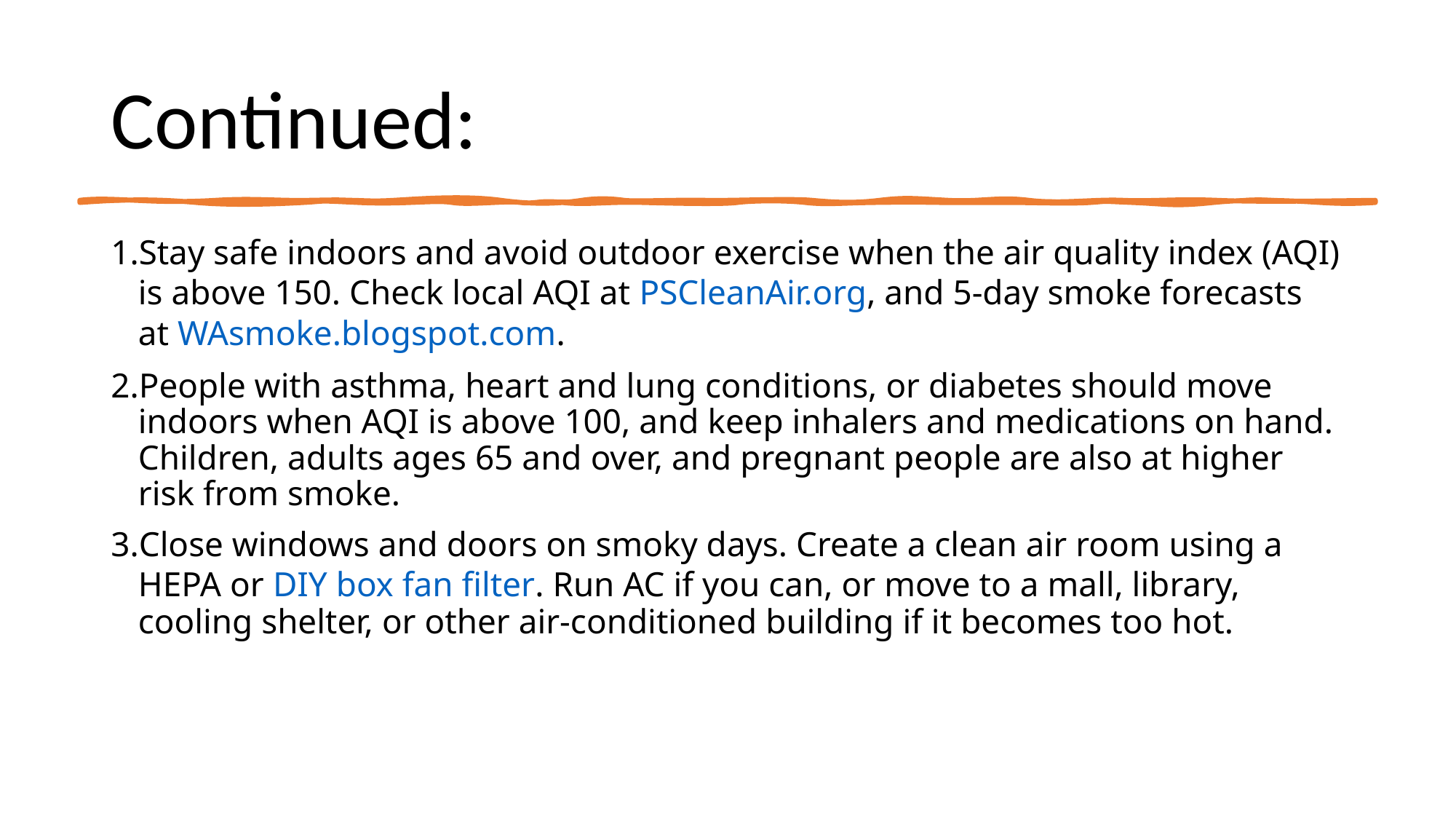

# Continued:

Stay safe indoors and avoid outdoor exercise when the air quality index (AQI) is above 150. Check local AQI at PSCleanAir.org, and 5-day smoke forecasts at WAsmoke.blogspot.com.
People with asthma, heart and lung conditions, or diabetes should move indoors when AQI is above 100, and keep inhalers and medications on hand. Children, adults ages 65 and over, and pregnant people are also at higher risk from smoke.
Close windows and doors on smoky days. Create a clean air room using a HEPA or DIY box fan filter. Run AC if you can, or move to a mall, library, cooling shelter, or other air-conditioned building if it becomes too hot.